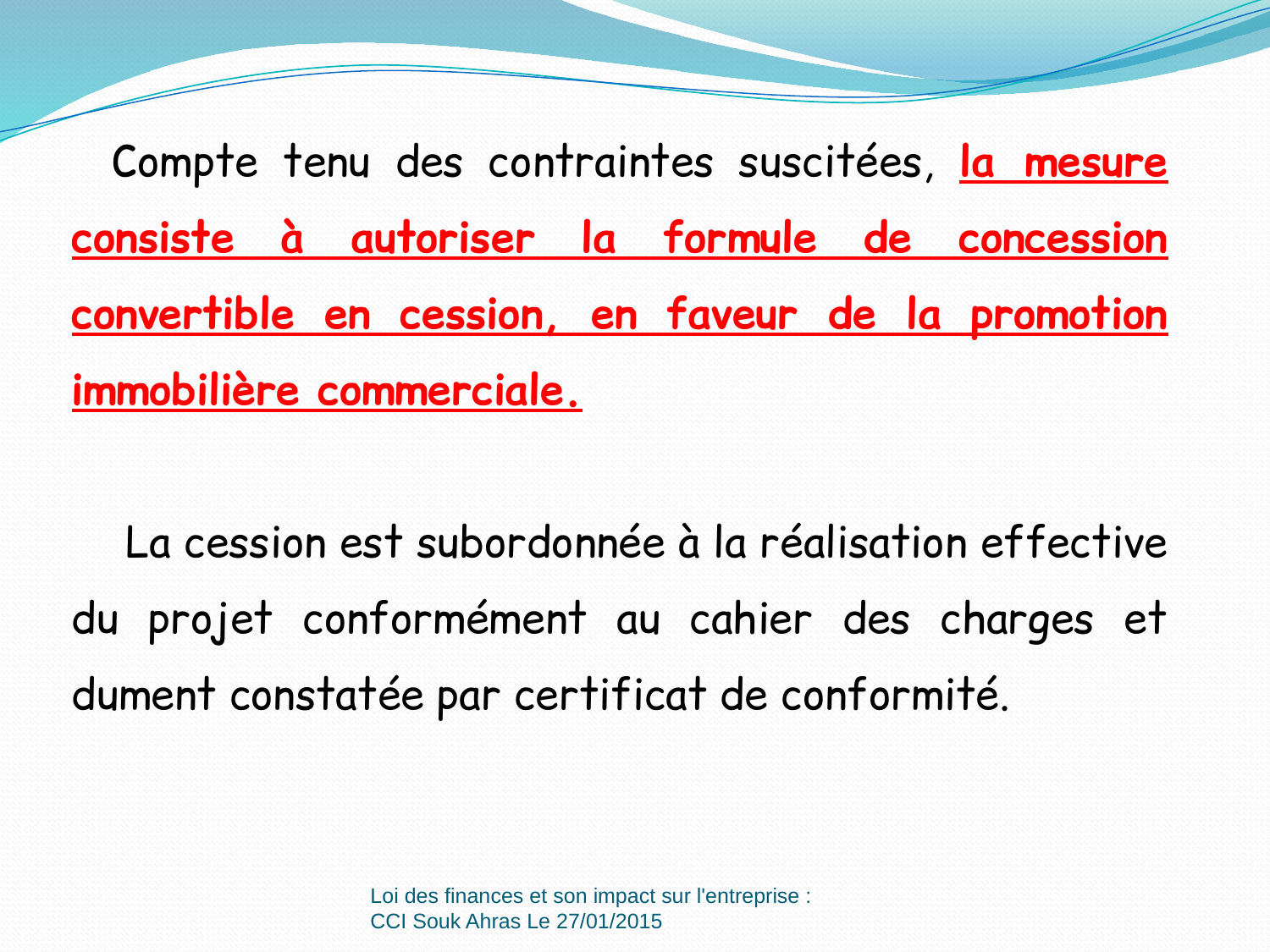

Compte tenu des contraintes suscitées, la mesure consiste à autoriser la formule de concession convertible en cession, en faveur de la promotion immobilière commerciale.

 La cession est subordonnée à la réalisation effective du projet conformément au cahier des charges et dument constatée par certificat de conformité.
Loi des finances et son impact sur l'entreprise : CCI Souk Ahras Le 27/01/2015